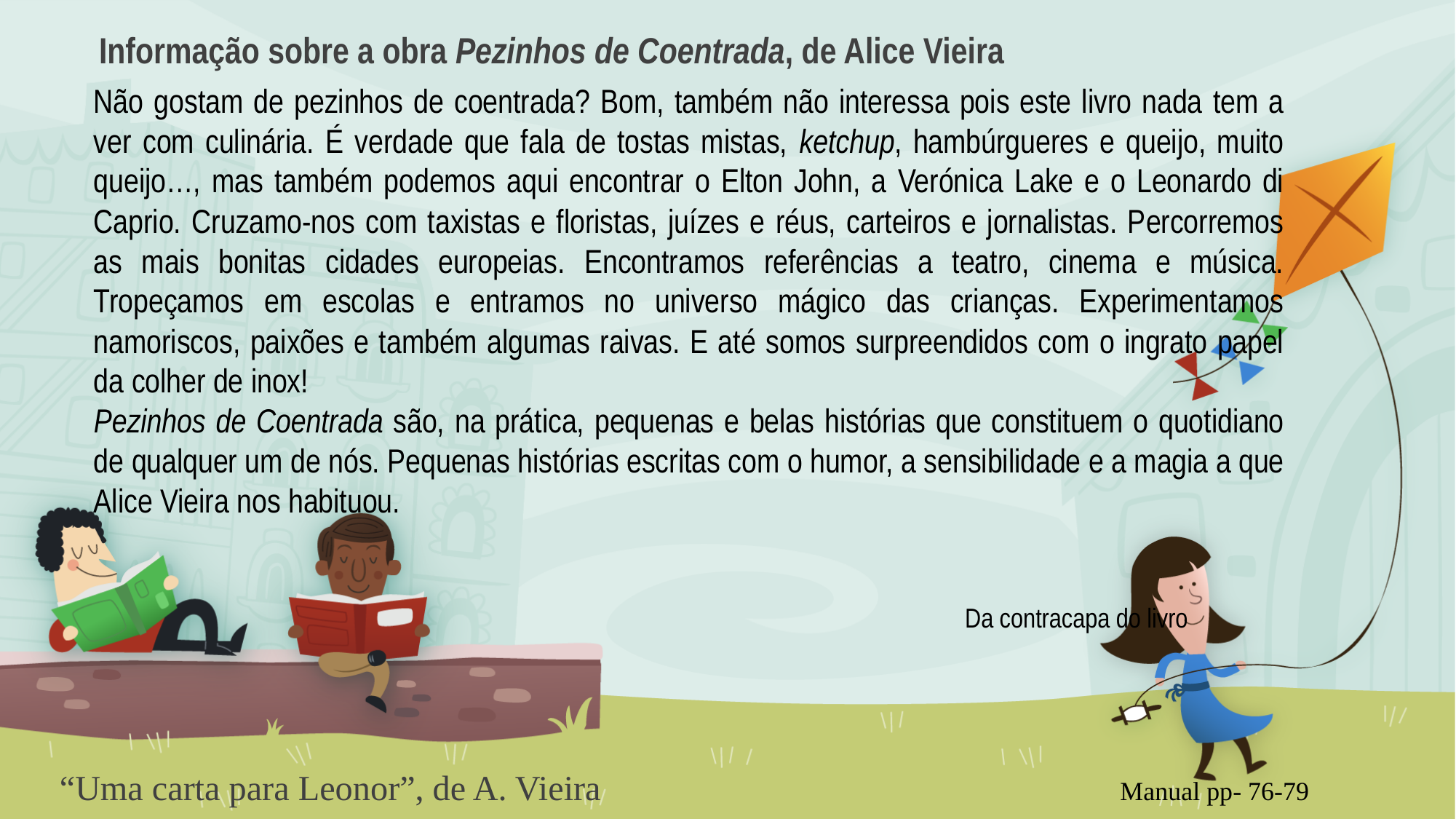

Informação sobre a obra Pezinhos de Coentrada, de Alice Vieira
Não gostam de pezinhos de coentrada? Bom, também não interessa pois este livro nada tem a ver com culinária. É verdade que fala de tostas mistas, ketchup, hambúrgueres e queijo, muito queijo…, mas também podemos aqui encontrar o Elton John, a Verónica Lake e o Leonardo di Caprio. Cruzamo-nos com taxistas e floristas, juízes e réus, carteiros e jornalistas. Percorremos as mais bonitas cidades europeias. Encontramos referências a teatro, cinema e música. Tropeçamos em escolas e entramos no universo mágico das crianças. Experimentamos namoriscos, paixões e também algumas raivas. E até somos surpreendidos com o ingrato papel da colher de inox!
Pezinhos de Coentrada são, na prática, pequenas e belas histórias que constituem o quotidiano de qualquer um de nós. Pequenas histórias escritas com o humor, a sensibilidade e a magia a que Alice Vieira nos habituou.
Da contracapa do livro
“Uma carta para Leonor”, de A. Vieira                                                  Manual pp- 76-79